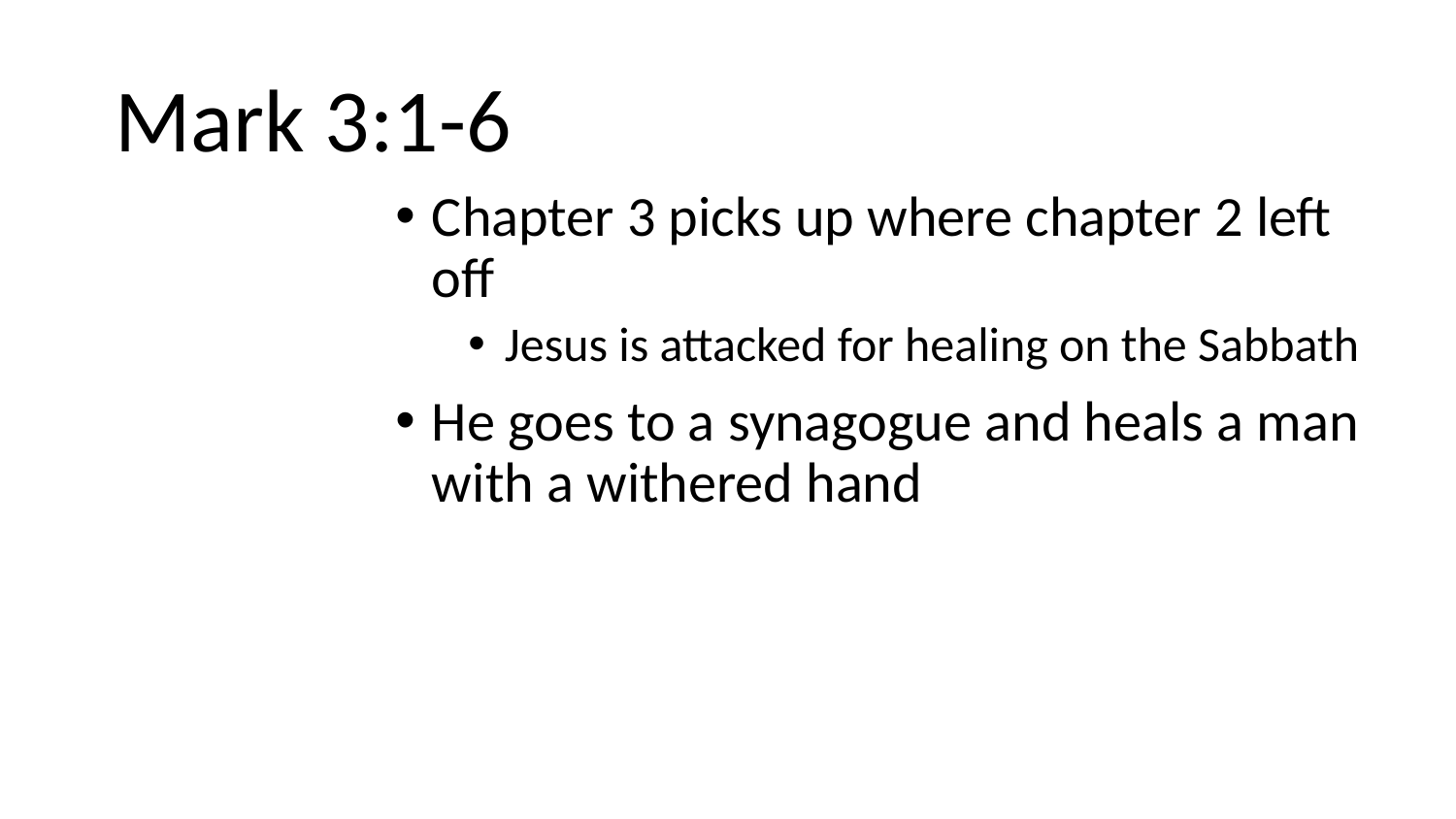

# Mark 3:1-6
Chapter 3 picks up where chapter 2 left off
Jesus is attacked for healing on the Sabbath
He goes to a synagogue and heals a man with a withered hand